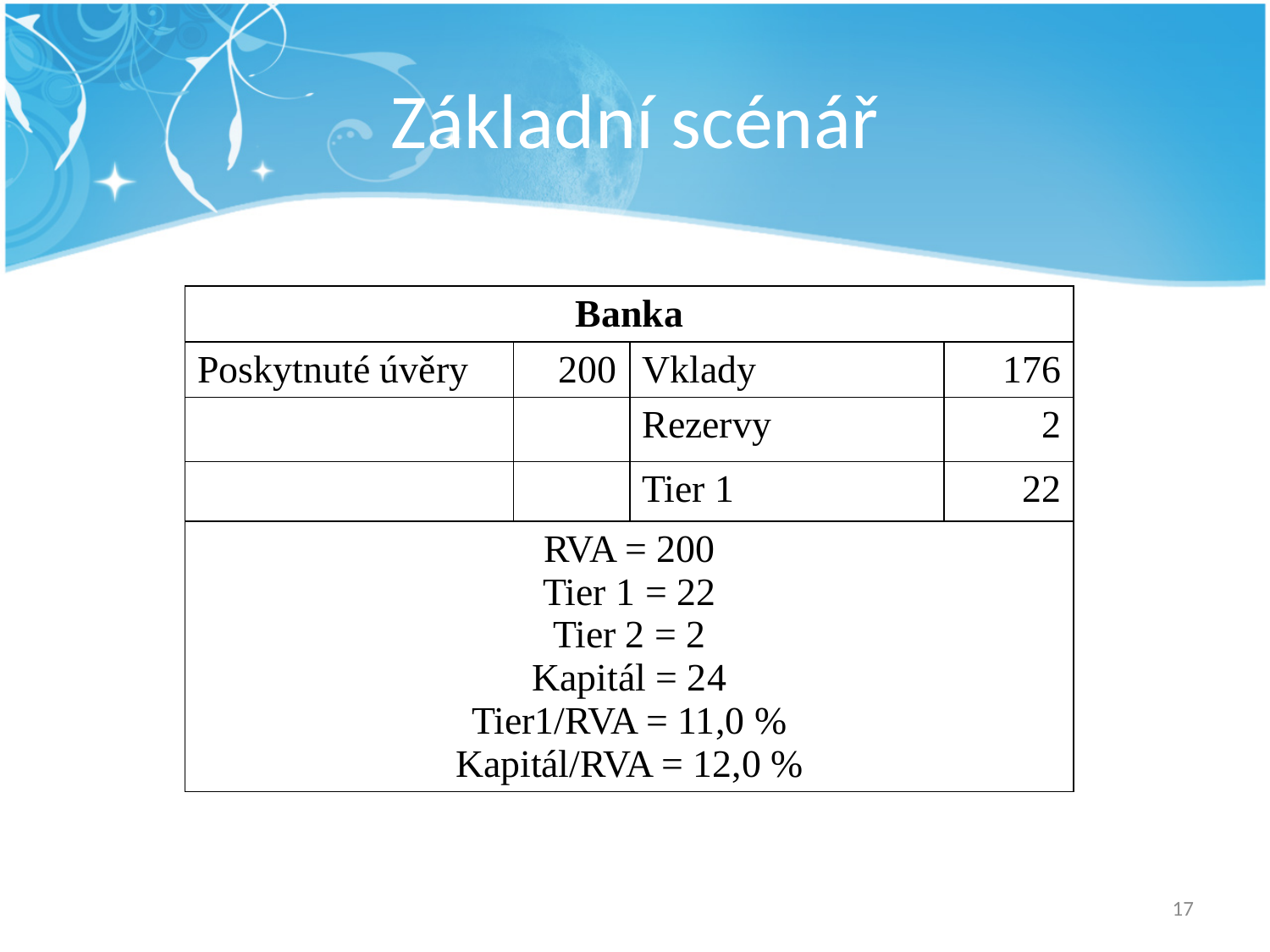

# Základní scénář
| Banka |  |  |  |
| --- | --- | --- | --- |
| Poskytnuté úvěry | 200 | Vklady | 176 |
|  |  | Rezervy | 2 |
|  |  | Tier 1 | 22 |
| RVA = 200 Tier 1 = 22 Tier 2 = 2 Kapitál = 24 Tier1/RVA = 11,0 % Kapitál/RVA = 12,0 % |  |  |  |
17